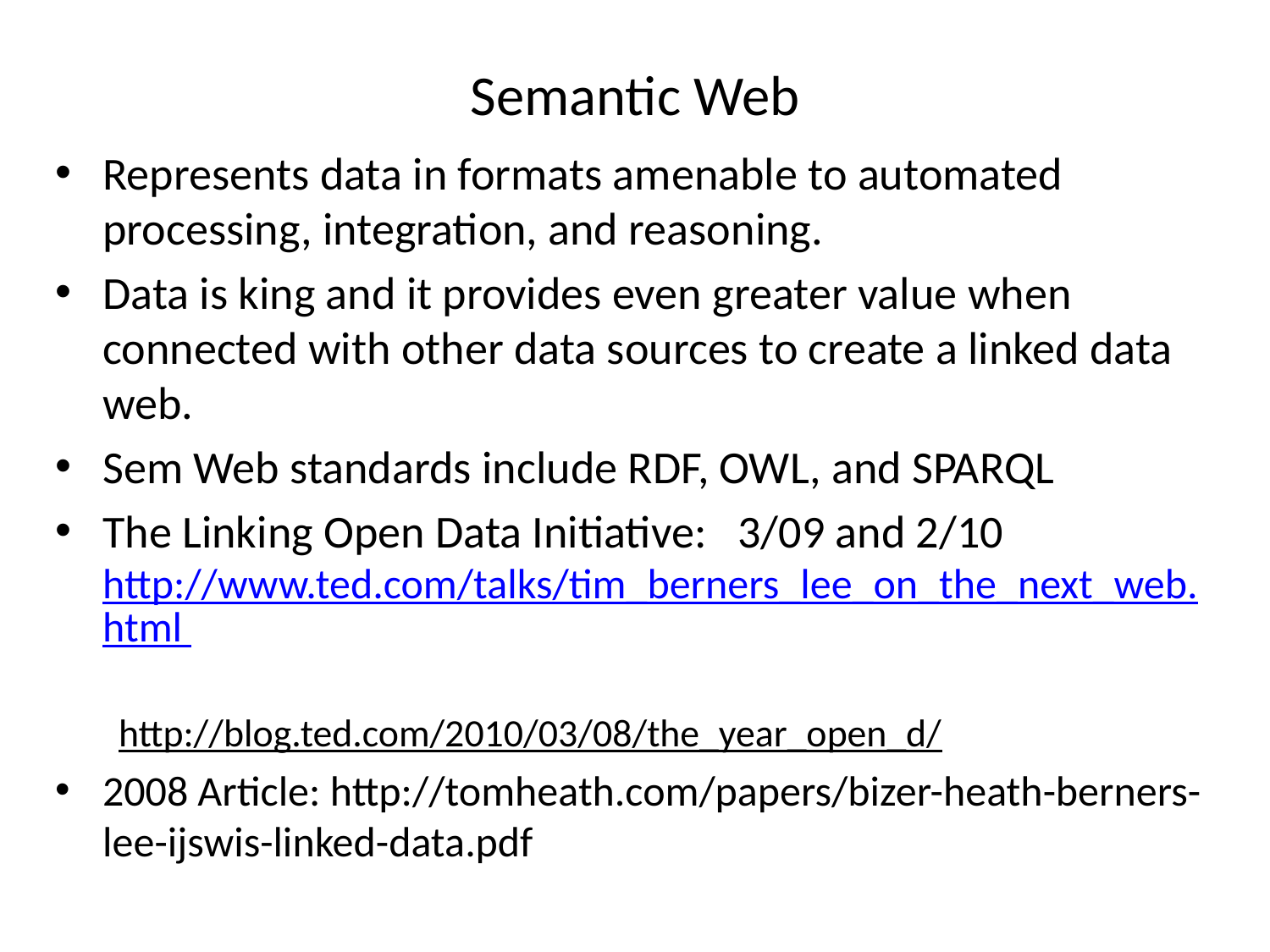

# Semantic Web
Represents data in formats amenable to automated processing, integration, and reasoning.
Data is king and it provides even greater value when connected with other data sources to create a linked data web.
Sem Web standards include RDF, OWL, and SPARQL
The Linking Open Data Initiative: 	3/09 and 2/10 http://www.ted.com/talks/tim_berners_lee_on_the_next_web.html
http://blog.ted.com/2010/03/08/the_year_open_d/
2008 Article: http://tomheath.com/papers/bizer-heath-berners-lee-ijswis-linked-data.pdf